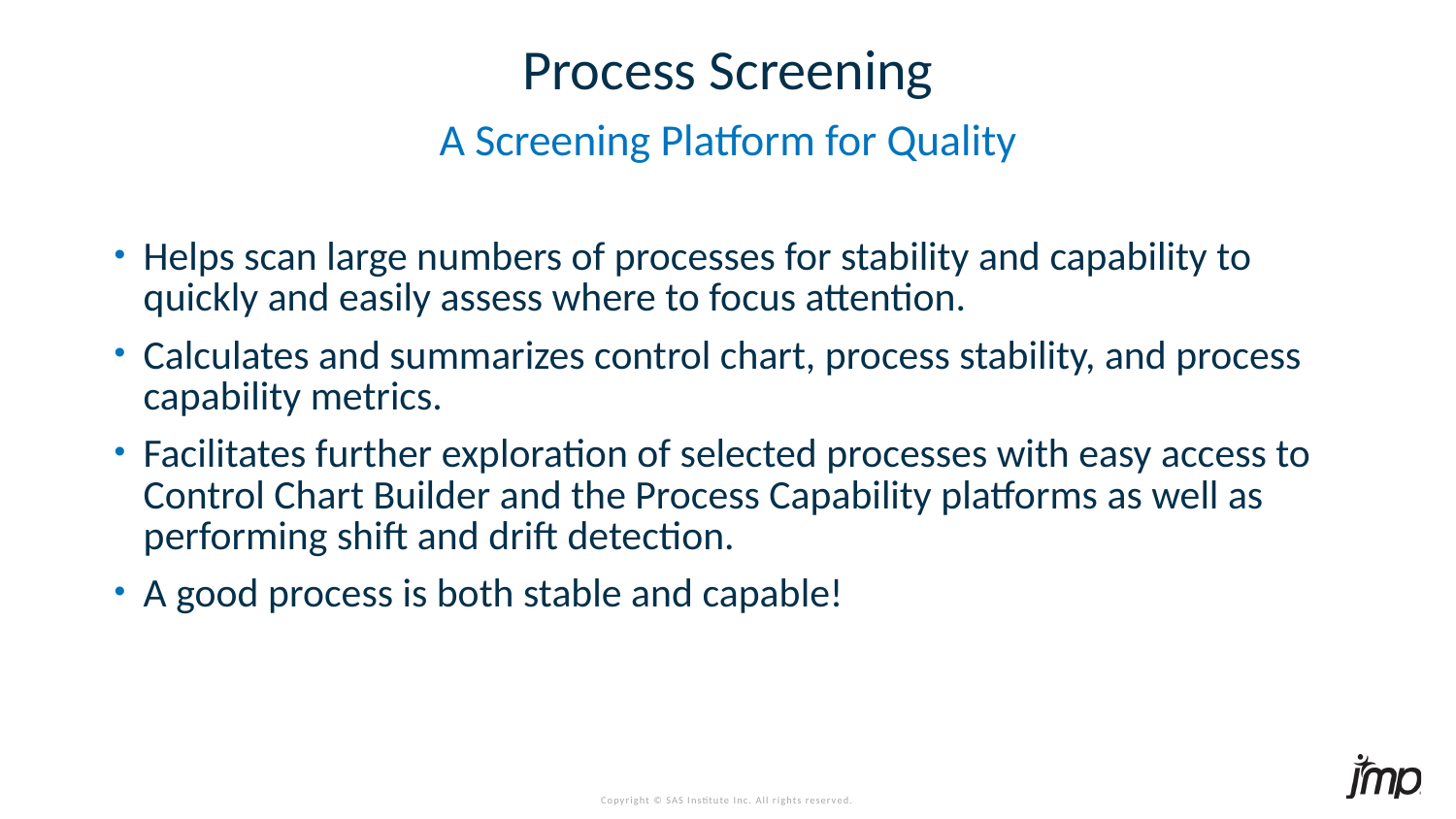

# Process Screening
A Screening Platform for Quality
Helps scan large numbers of processes for stability and capability to quickly and easily assess where to focus attention.
Calculates and summarizes control chart, process stability, and process capability metrics.
Facilitates further exploration of selected processes with easy access to Control Chart Builder and the Process Capability platforms as well as performing shift and drift detection.
A good process is both stable and capable!